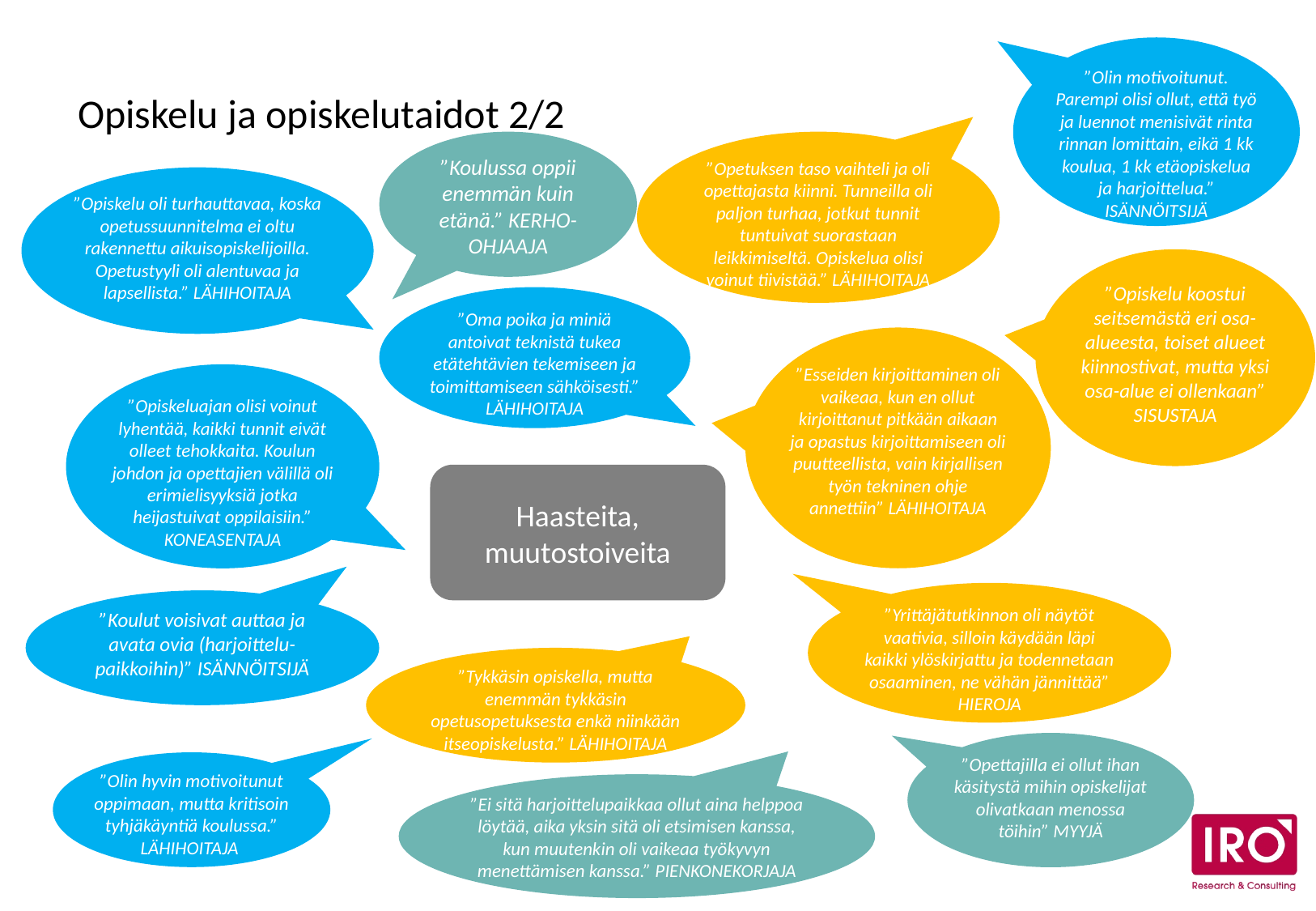

# Opiskelu ja opiskelutaidot 2/2
”Olin motivoitunut. Parempi olisi ollut, että työ ja luennot menisivät rinta rinnan lomittain, eikä 1 kk koulua, 1 kk etäopiskelua ja harjoittelua.” ISÄNNÖITSIJÄ
”Koulussa oppii enemmän kuin etänä.” KERHO-OHJAAJA
”Opetuksen taso vaihteli ja oli opettajasta kiinni. Tunneilla oli paljon turhaa, jotkut tunnit tuntuivat suorastaan leikkimiseltä. Opiskelua olisi voinut tiivistää.” LÄHIHOITAJA
”Opiskelu oli turhauttavaa, koska opetussuunnitelma ei oltu rakennettu aikuisopiskelijoilla. Opetustyyli oli alentuvaa ja lapsellista.” LÄHIHOITAJA
”Opiskelu koostui seitsemästä eri osa-alueesta, toiset alueet kiinnostivat, mutta yksi osa-alue ei ollenkaan” SISUSTAJA
”Oma poika ja miniä antoivat teknistä tukea etätehtävien tekemiseen ja toimittamiseen sähköisesti.” LÄHIHOITAJA
”Esseiden kirjoittaminen oli vaikeaa, kun en ollut kirjoittanut pitkään aikaan ja opastus kirjoittamiseen oli puutteellista, vain kirjallisen työn tekninen ohje annettiin” LÄHIHOITAJA
”Opiskeluajan olisi voinut lyhentää, kaikki tunnit eivät olleet tehokkaita. Koulun johdon ja opettajien välillä oli erimielisyyksiä jotka heijastuivat oppilaisiin.” KONEASENTAJA
Haasteita, muutostoiveita
”Yrittäjätutkinnon oli näytöt vaativia, silloin käydään läpi kaikki ylöskirjattu ja todennetaan osaaminen, ne vähän jännittää” HIEROJA
”Koulut voisivat auttaa ja avata ovia (harjoittelu-paikkoihin)” ISÄNNÖITSIJÄ
”Tykkäsin opiskella, mutta enemmän tykkäsin opetusopetuksesta enkä niinkään itseopiskelusta.” LÄHIHOITAJA
”Opettajilla ei ollut ihan käsitystä mihin opiskelijat olivatkaan menossa töihin” MYYJÄ
”Olin hyvin motivoitunut oppimaan, mutta kritisoin tyhjäkäyntiä koulussa.” LÄHIHOITAJA
”Ei sitä harjoittelupaikkaa ollut aina helppoa löytää, aika yksin sitä oli etsimisen kanssa, kun muutenkin oli vaikeaa työkyvyn menettämisen kanssa.” PIENKONEKORJAJA
34